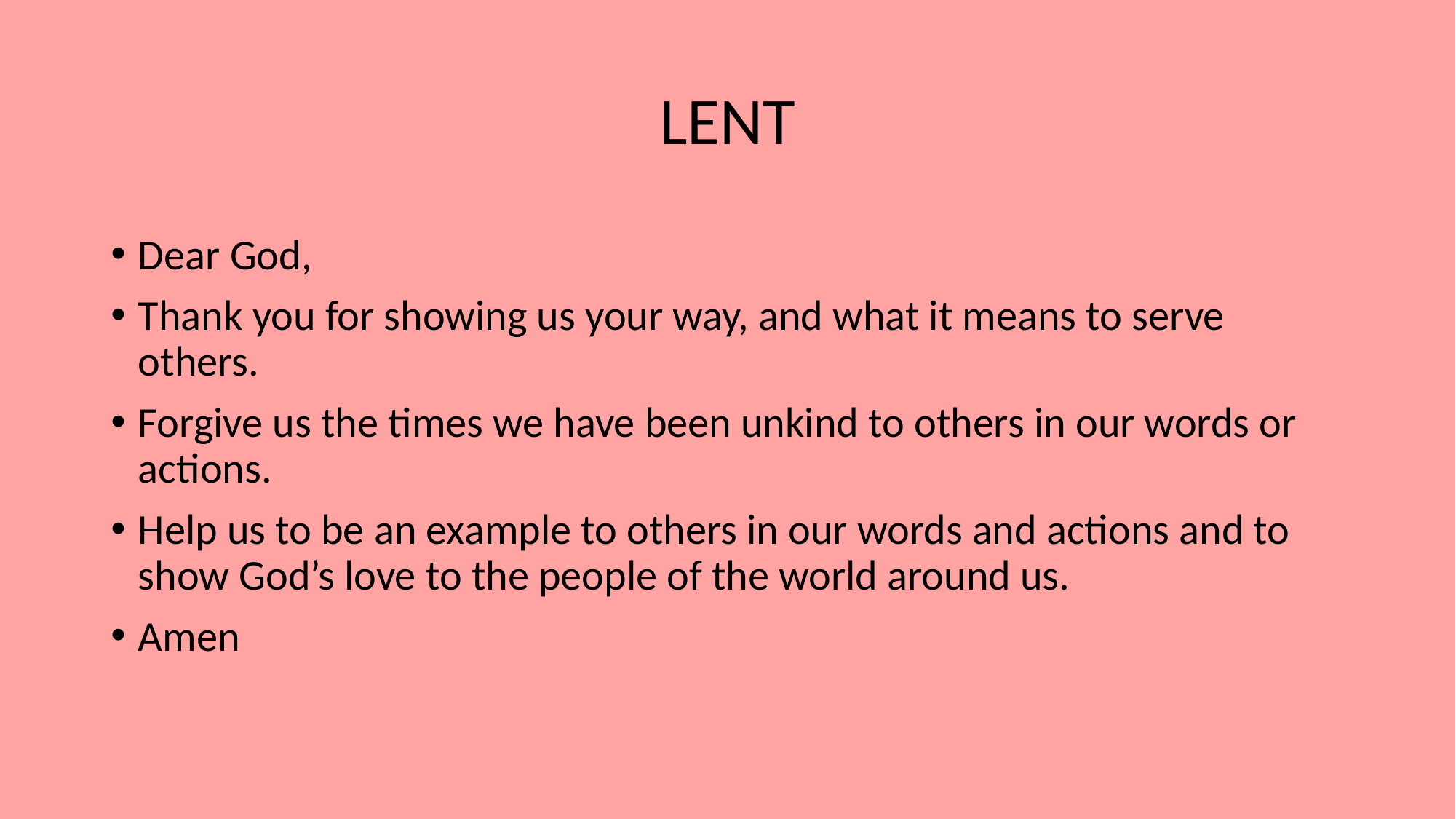

# LENT
Dear God,
Thank you for showing us your way, and what it means to serve others.
Forgive us the times we have been unkind to others in our words or actions.
Help us to be an example to others in our words and actions and to show God’s love to the people of the world around us.
Amen